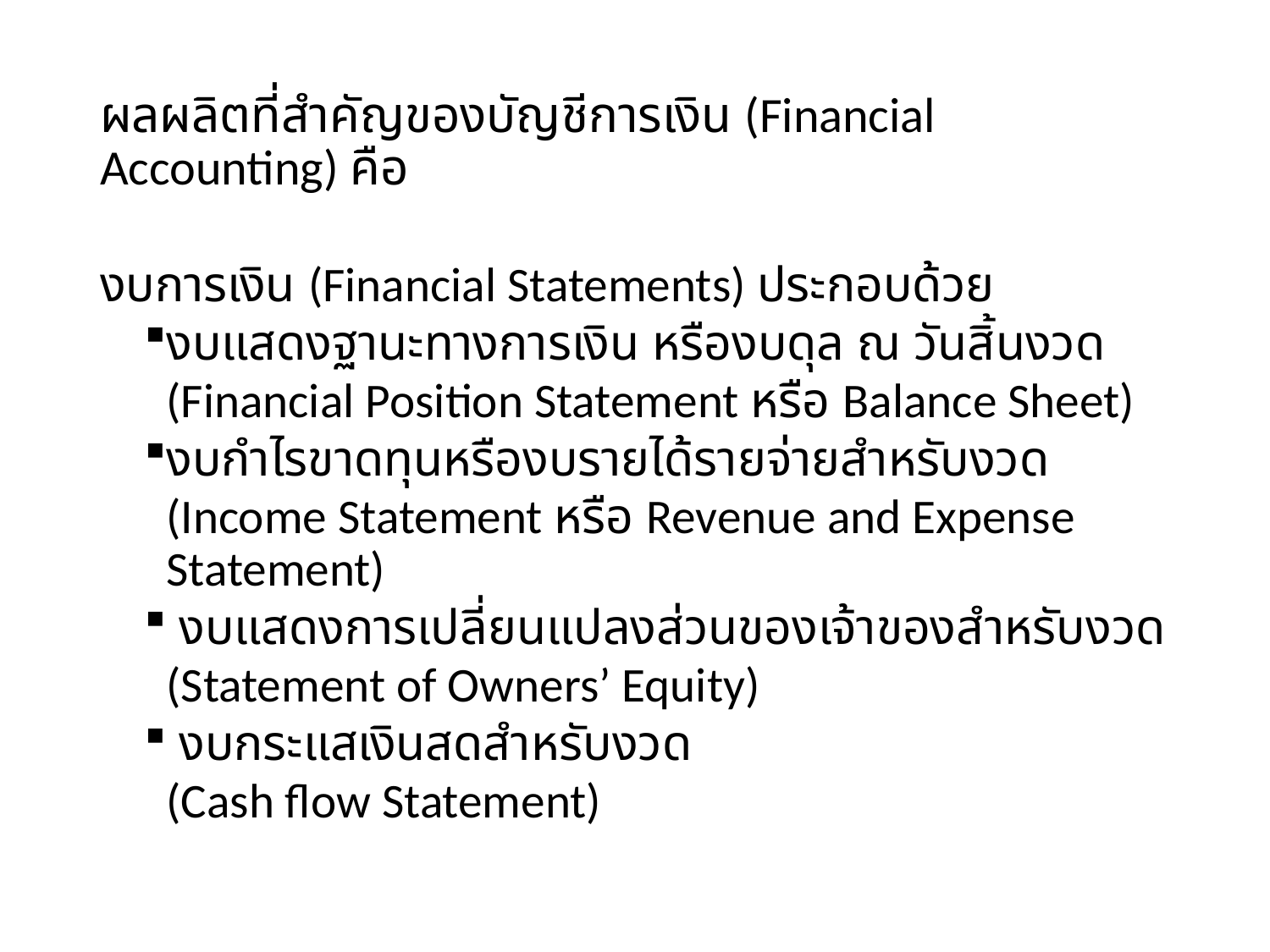

# ผลผลิตที่สำคัญของบัญชีการเงิน (Financial Accounting) คือ
งบการเงิน (Financial Statements) ประกอบด้วย
งบแสดงฐานะทางการเงิน หรืองบดุล ณ วันสิ้นงวด
	(Financial Position Statement หรือ Balance Sheet)
งบกำไรขาดทุนหรืองบรายได้รายจ่ายสำหรับงวด
 	(Income Statement หรือ Revenue and Expense Statement)
 งบแสดงการเปลี่ยนแปลงส่วนของเจ้าของสำหรับงวด
	(Statement of Owners’ Equity)
 งบกระแสเงินสดสำหรับงวด
	(Cash flow Statement)

8